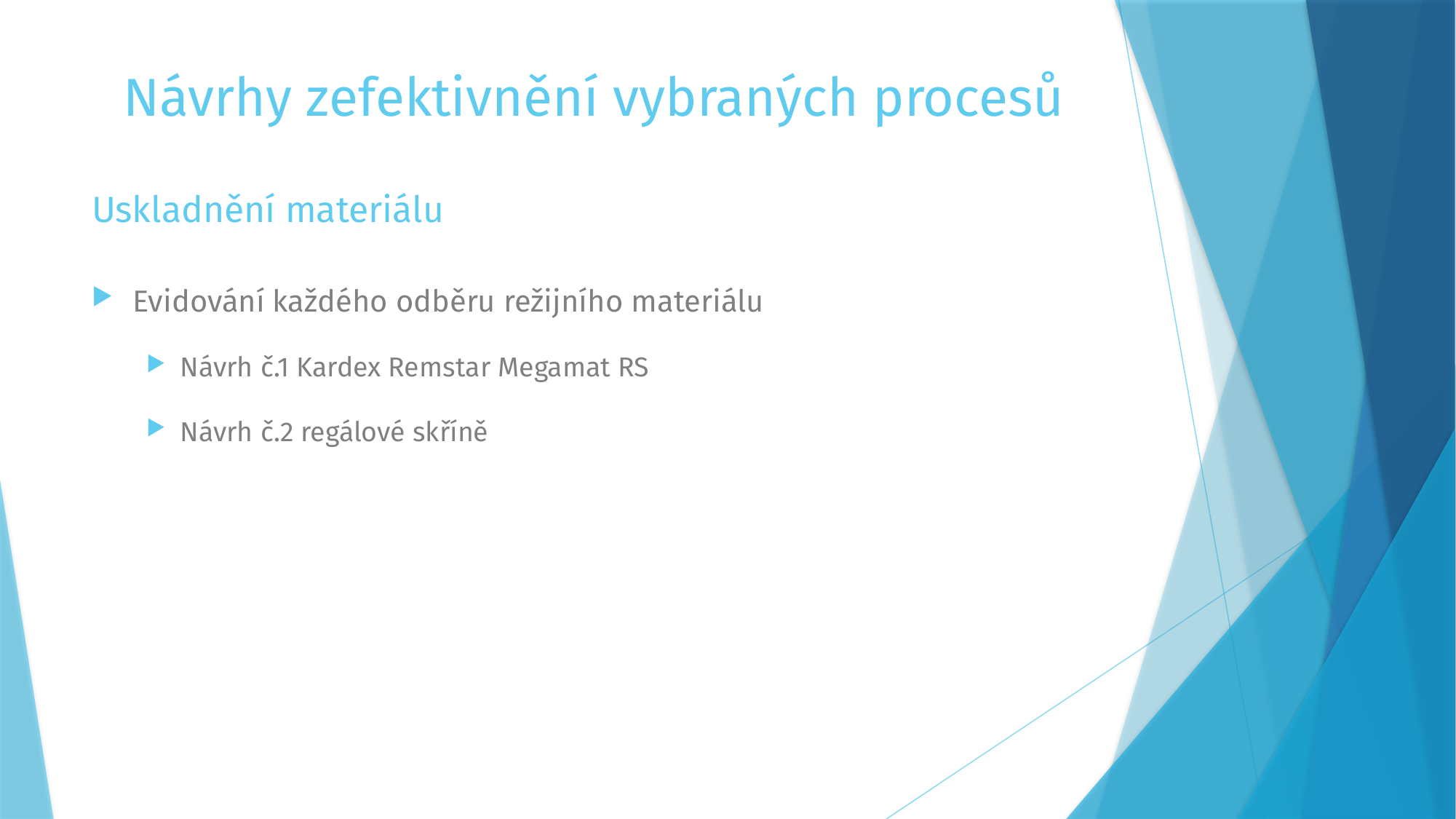

# Návrhy zefektivnění vybraných procesů
Uskladnění materiálu
Evidování každého odběru režijního materiálu
Návrh č.1 Kardex Remstar Megamat RS
Návrh č.2 regálové skříně